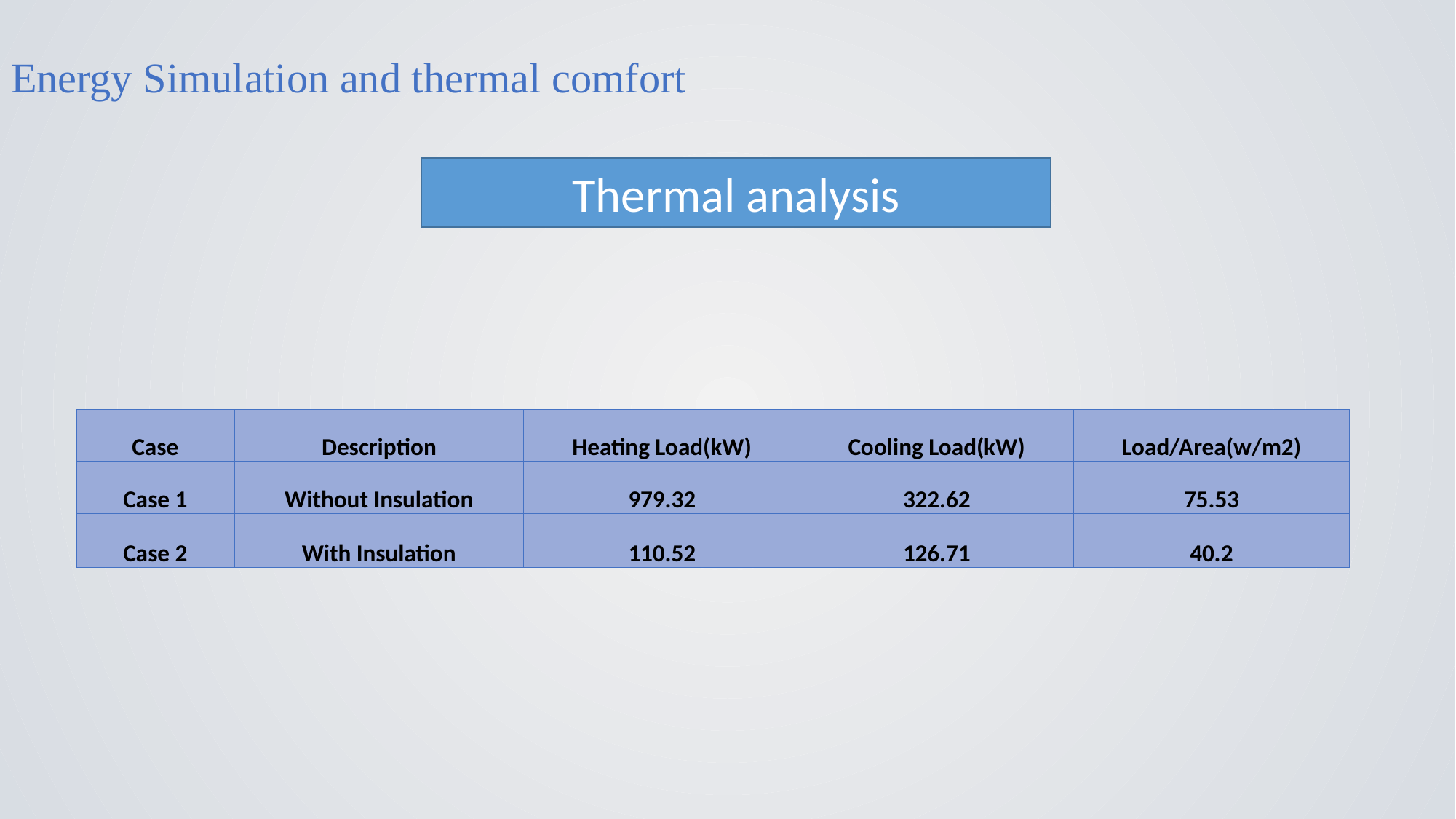

# Energy Simulation and thermal comfort
Thermal analysis
| Case | Description | Heating Load(kW) | Cooling Load(kW) | Load/Area(w/m2) |
| --- | --- | --- | --- | --- |
| Case 1 | Without Insulation | 979.32 | 322.62 | 75.53 |
| Case 2 | With Insulation | 110.52 | 126.71 | 40.2 |